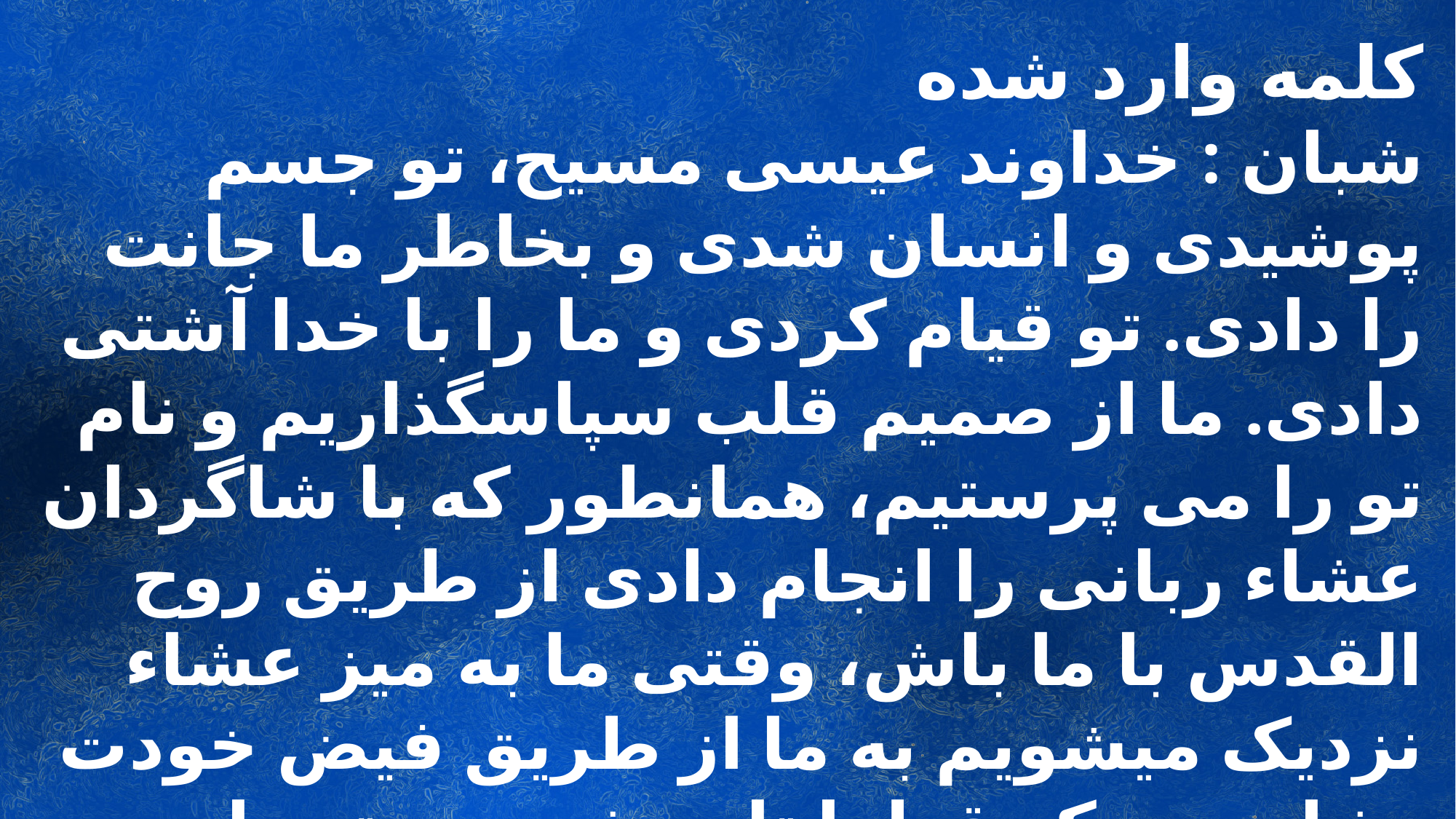

کلمه وارد شده
شبان : خداوند عیسی مسیح، تو جسم پوشیدی و انسان شدی و بخاطر ما جانت را دادی. تو قیام کردی و ما را با خدا آشتی دادی. ما از صمیم قلب سپاسگذاریم و نام تو را می پرستیم، همانطور که با شاگردان عشاء ربانی را انجام دادی از طریق روح القدس با ما باش، وقتی ما به میز عشاء نزدیک میشویم به ما از طریق فیض خودت نشان بده که قطعا تازه شدیم و تو را اطاعت کنیم چون تو خدای ما هستی.
جماعت: آمین